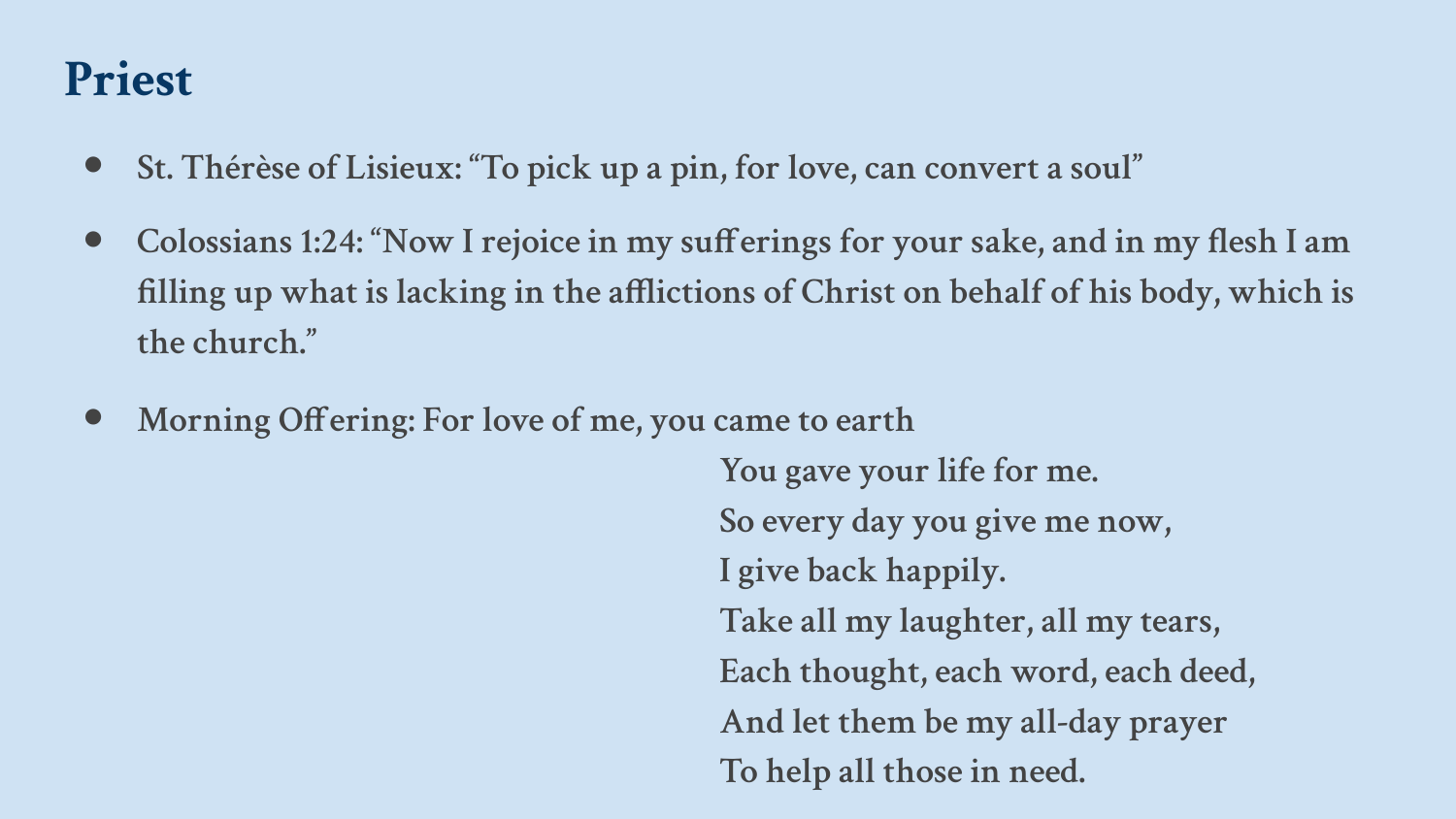

# Priest
St. Thérèse of Lisieux: “To pick up a pin, for love, can convert a soul”
Colossians 1:24: “Now I rejoice in my sufferings for your sake, and in my flesh I am filling up what is lacking in the afflictions of Christ on behalf of his body, which is the church.”
Morning Offering: For love of me, you came to earth
				You gave your life for me.
				So every day you give me now,
				I give back happily.
				Take all my laughter, all my tears,
				Each thought, each word, each deed,
				And let them be my all-day prayer
				To help all those in need.